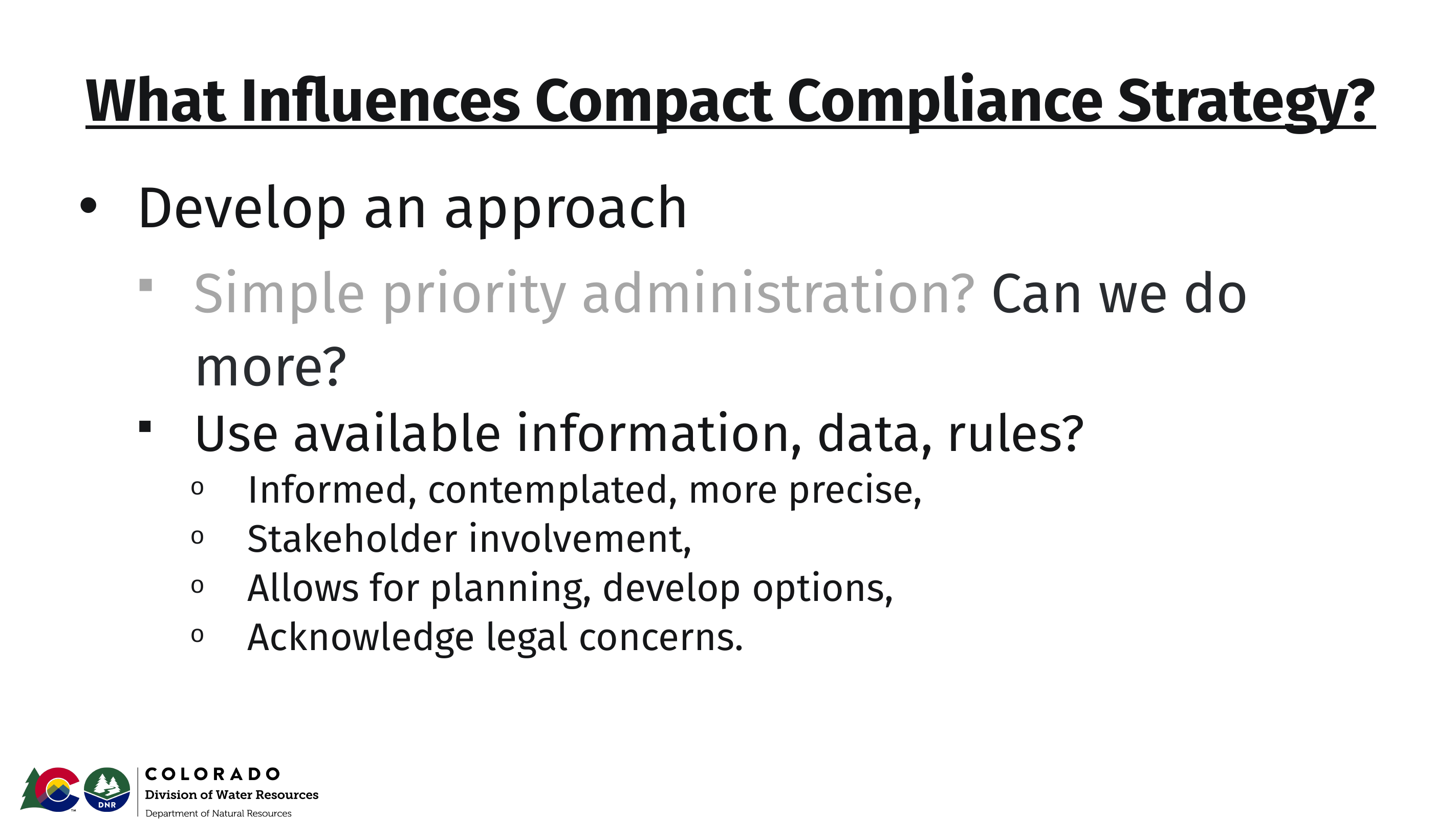

# What Influences Compact Compliance Strategy?
Develop an approach
Simple priority administration? Can we do more?
Use available information, data, rules?
Informed, contemplated, more precise,
Stakeholder involvement,
Allows for planning, develop options,
Acknowledge legal concerns.